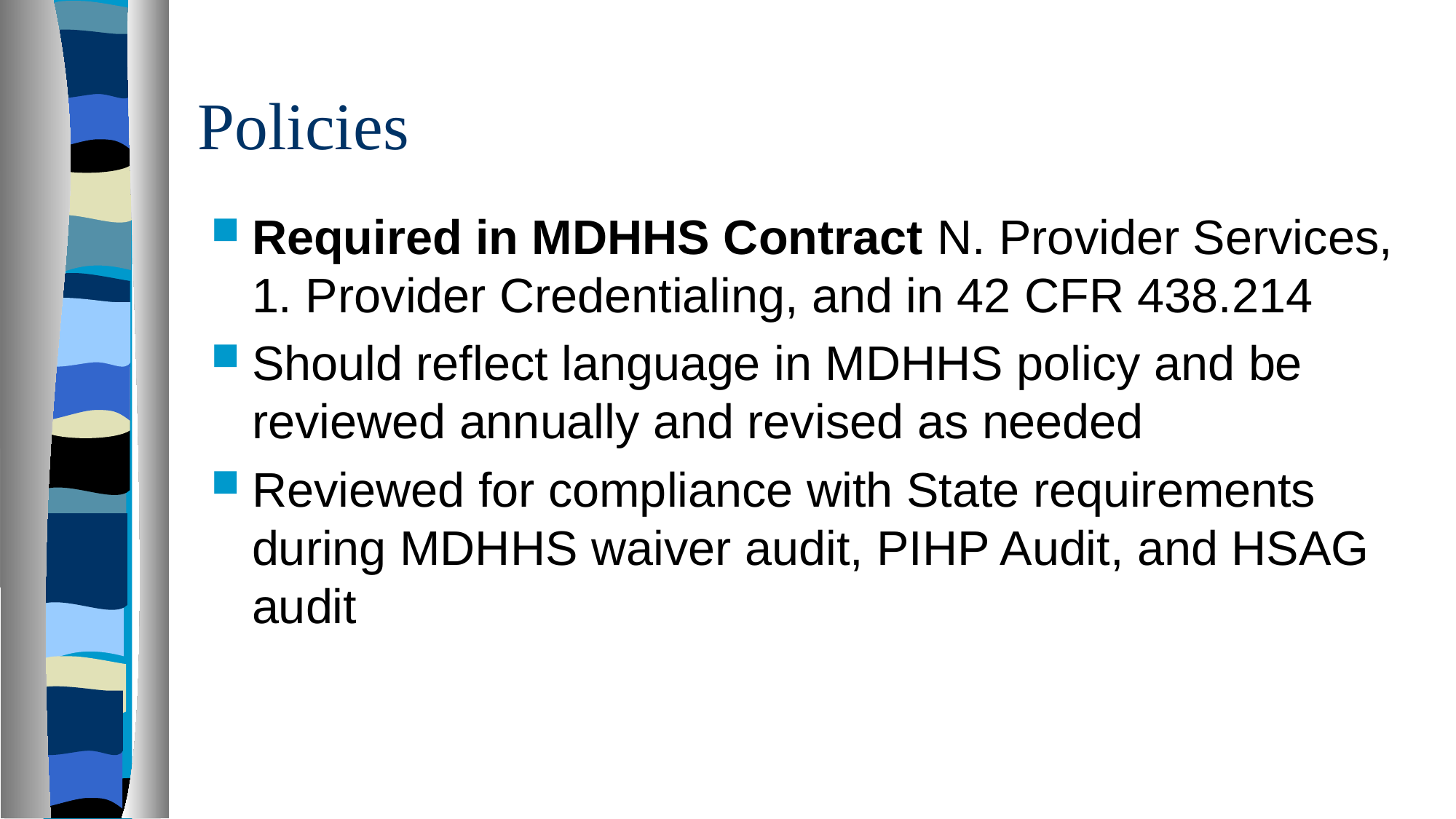

# Policies
Required in MDHHS Contract N. Provider Services, 1. Provider Credentialing, and in 42 CFR 438.214
Should reflect language in MDHHS policy and be reviewed annually and revised as needed
Reviewed for compliance with State requirements during MDHHS waiver audit, PIHP Audit, and HSAG audit